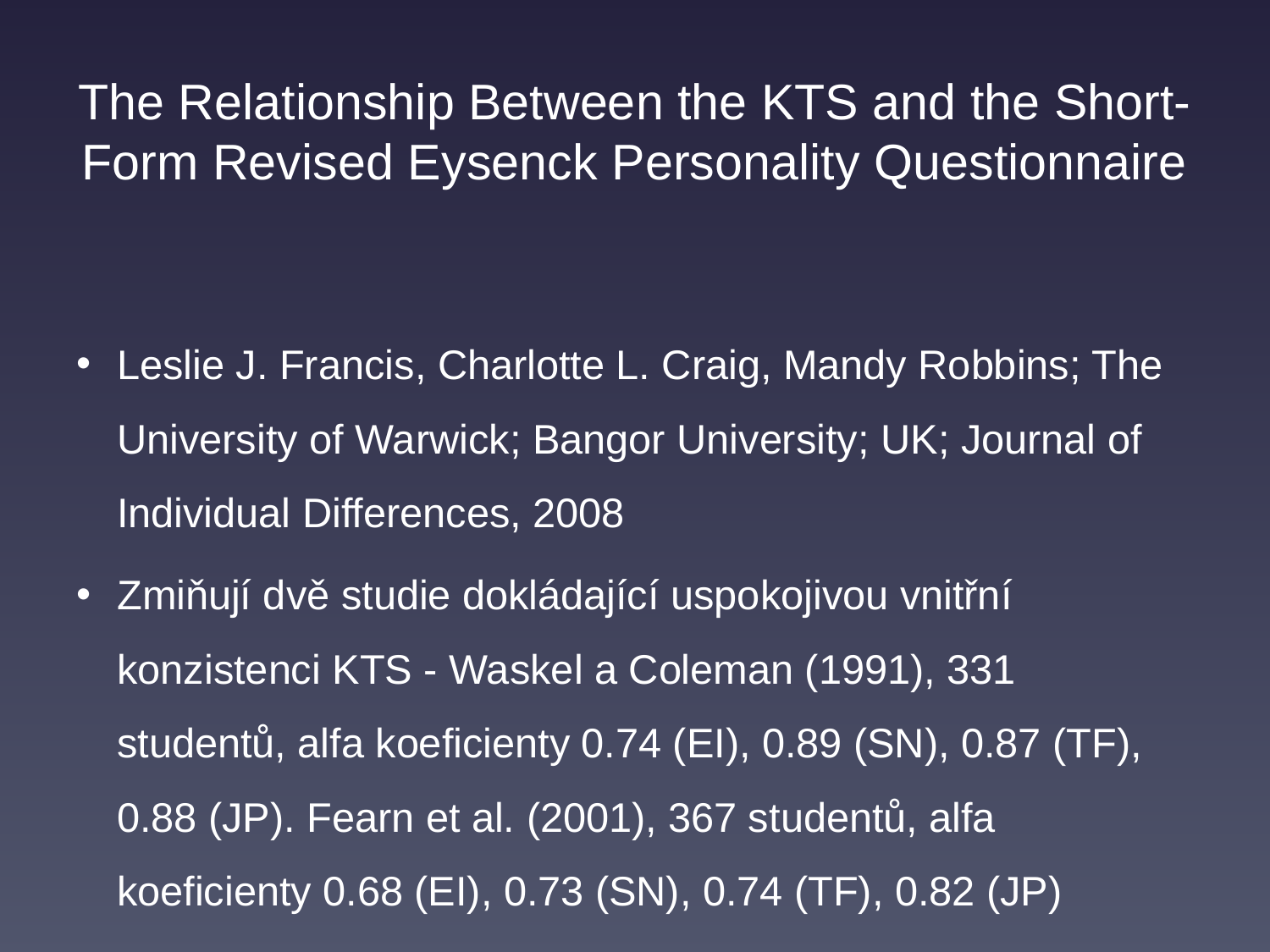

# The Relationship Between the KTS and the Short-Form Revised Eysenck Personality Questionnaire
Leslie J. Francis, Charlotte L. Craig, Mandy Robbins; The University of Warwick; Bangor University; UK; Journal of Individual Differences, 2008
Zmiňují dvě studie dokládající uspokojivou vnitřní konzistenci KTS - Waskel a Coleman (1991), 331 studentů, alfa koeficienty 0.74 (EI), 0.89 (SN), 0.87 (TF), 0.88 (JP). Fearn et al. (2001), 367 studentů, alfa koeficienty 0.68 (EI), 0.73 (SN), 0.74 (TF), 0.82 (JP)